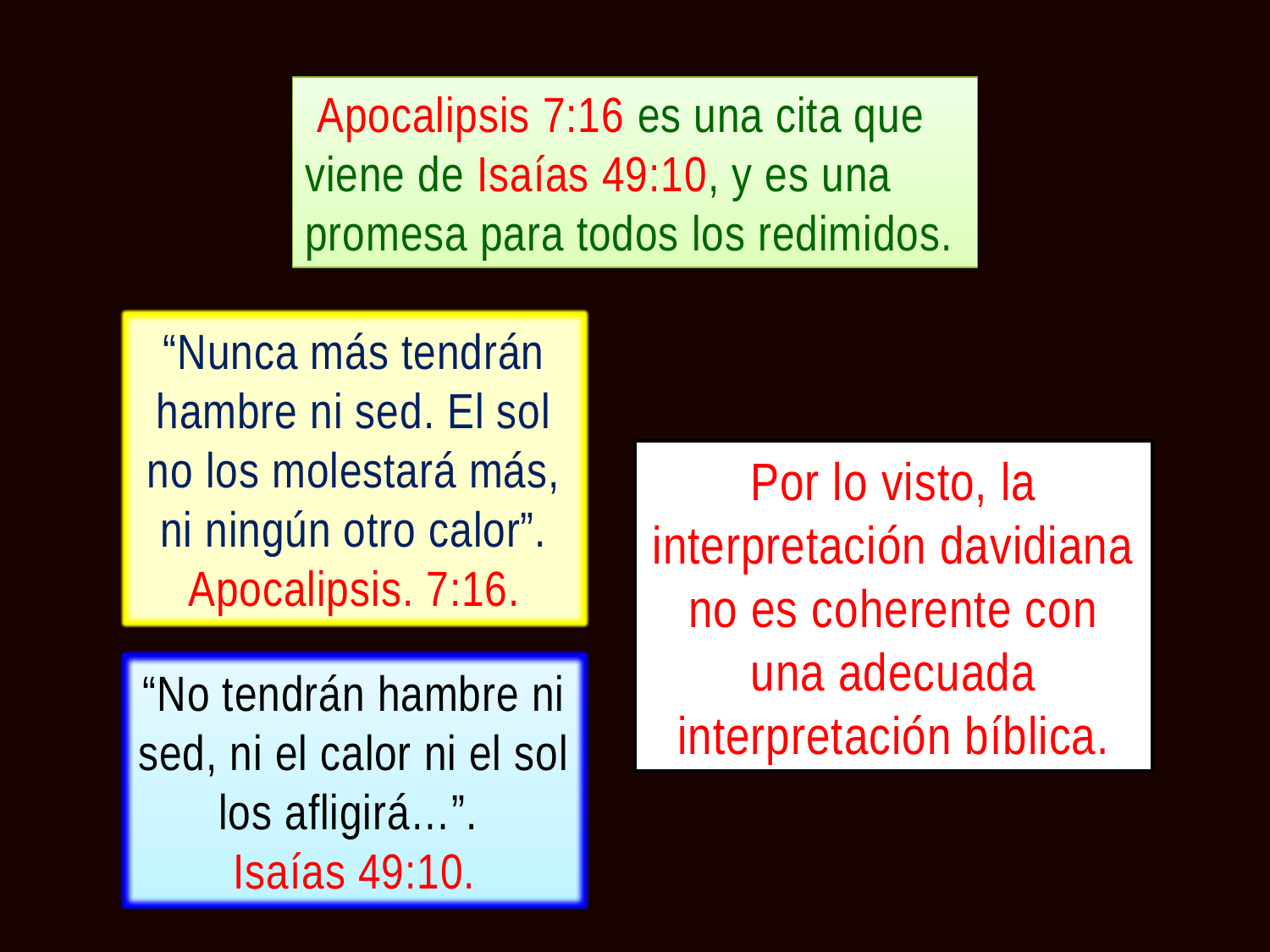

Apocalipsis 7:16 es una cita que viene de Isaías 49:10, y es una promesa para todos los redimidos.
“Nunca más tendrán hambre ni sed. El sol no los molestará más, ni ningún otro calor”. Apocalipsis. 7:16.
Por lo visto, la interpretación davidiana no es coherente con una adecuada interpretación bíblica.
“No tendrán hambre ni sed, ni el calor ni el sol los afligirá…”.
Isaías 49:10.